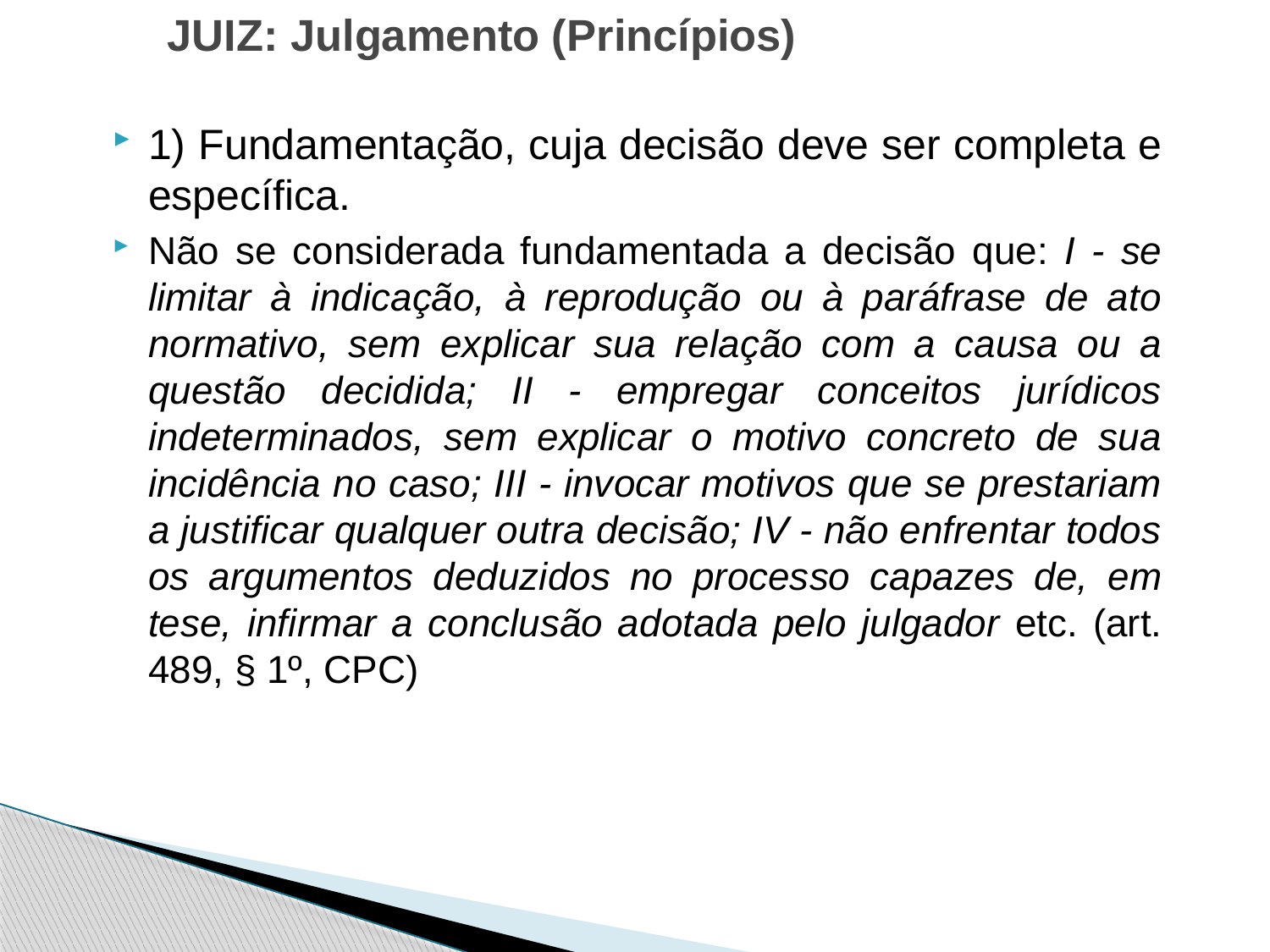

# JUIZ: Julgamento (Princípios)
1) Fundamentação, cuja decisão deve ser completa e específica.
Não se considerada fundamentada a decisão que: I - se limitar à indicação, à reprodução ou à paráfrase de ato normativo, sem explicar sua relação com a causa ou a questão decidida; II - empregar conceitos jurídicos indeterminados, sem explicar o motivo concreto de sua incidência no caso; III - invocar motivos que se prestariam a justificar qualquer outra decisão; IV - não enfrentar todos os argumentos deduzidos no processo capazes de, em tese, infirmar a conclusão adotada pelo julgador etc. (art. 489, § 1º, CPC)